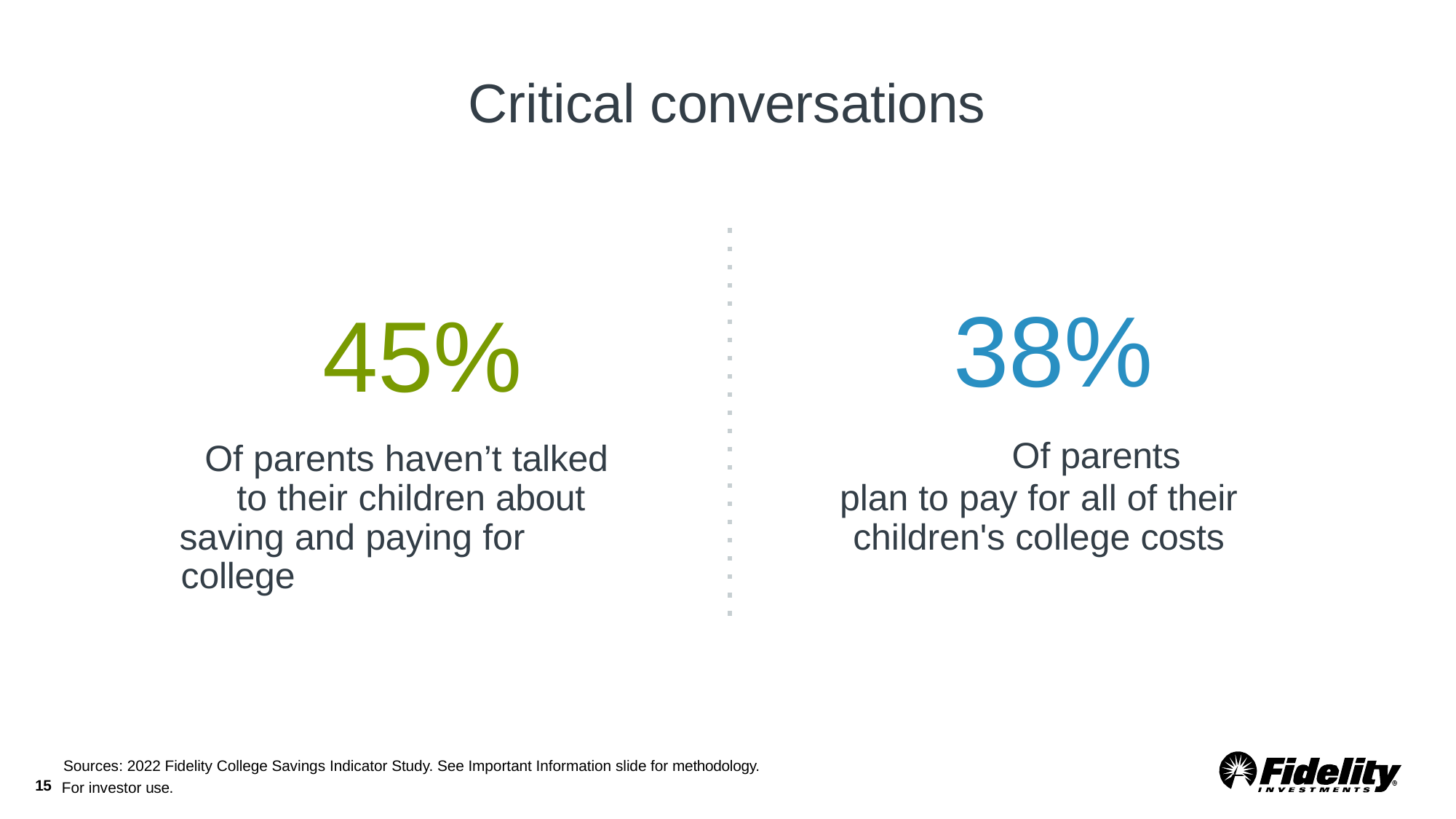

# Critical conversations
45%
Of parents haven’t talked to their children about
saving and paying for college

38%
Of parents
plan to pay for all of their children's college costs
Sources: 2022 Fidelity College Savings Indicator Study. See Important Information slide for methodology.
15
For investor use.